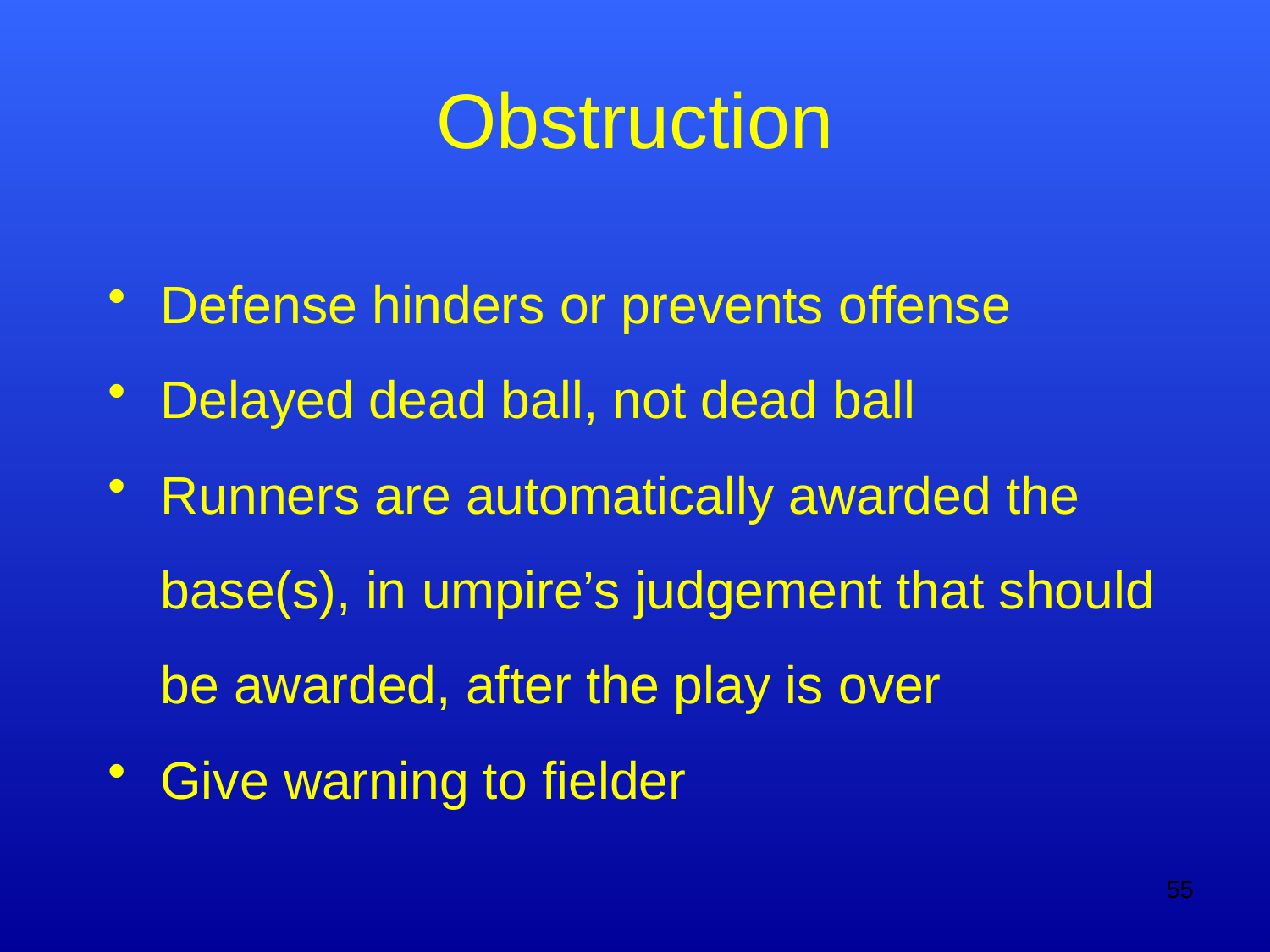

# Obstruction
Defense hinders or prevents offense
Delayed dead ball, not dead ball
Runners are automatically awarded the base(s), in umpire’s judgement that should be awarded, after the play is over
Give warning to fielder
55